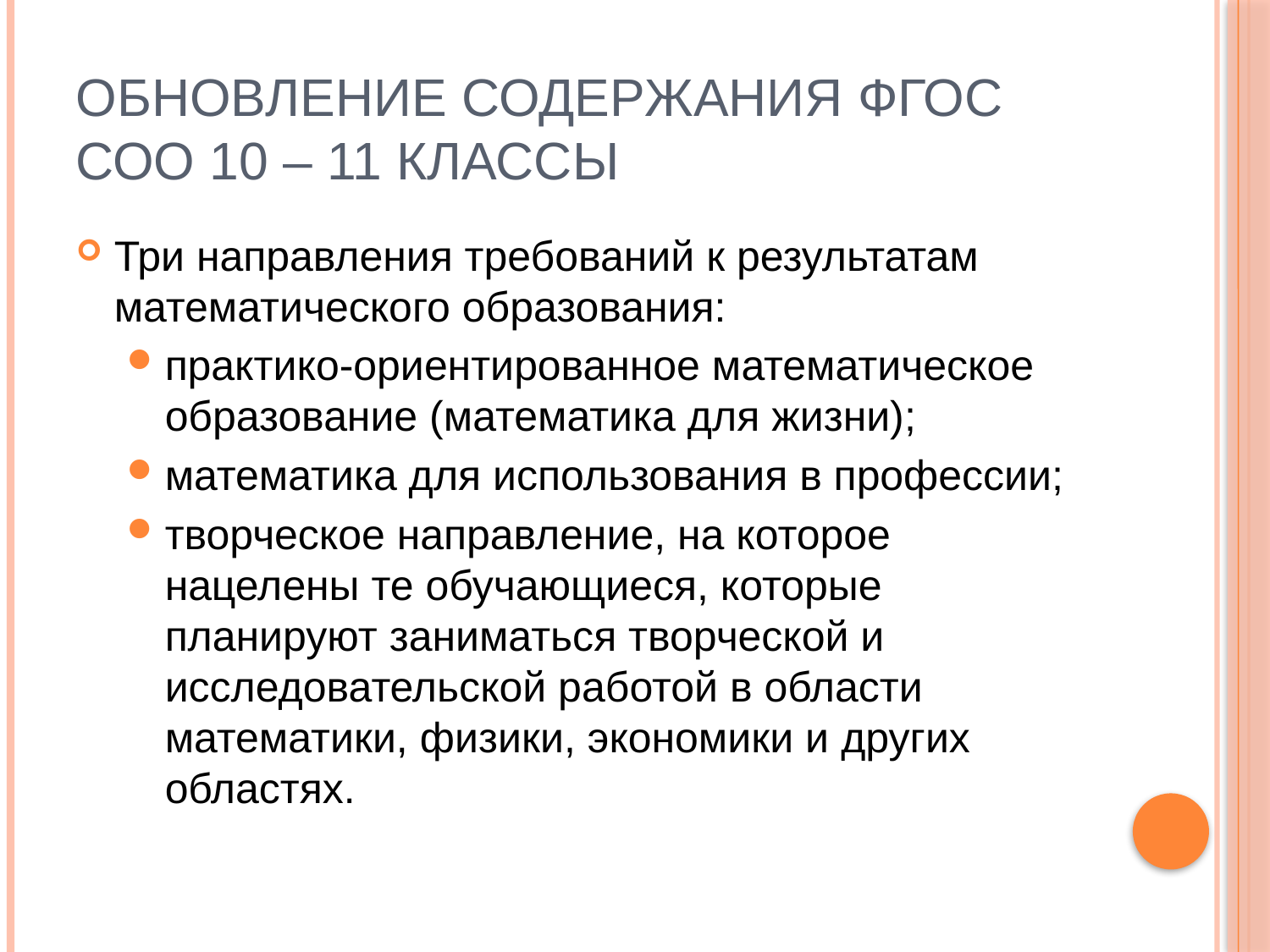

# Обновление содержания ФГОС СОО 10 – 11 классы
Три направления требований к результатам математического образования:
практико-ориентированное математическое образование (математика для жизни);
математика для использования в профессии;
творческое направление, на которое нацелены те обучающиеся, которые планируют заниматься творческой и исследовательской работой в области математики, физики, экономики и других областях.